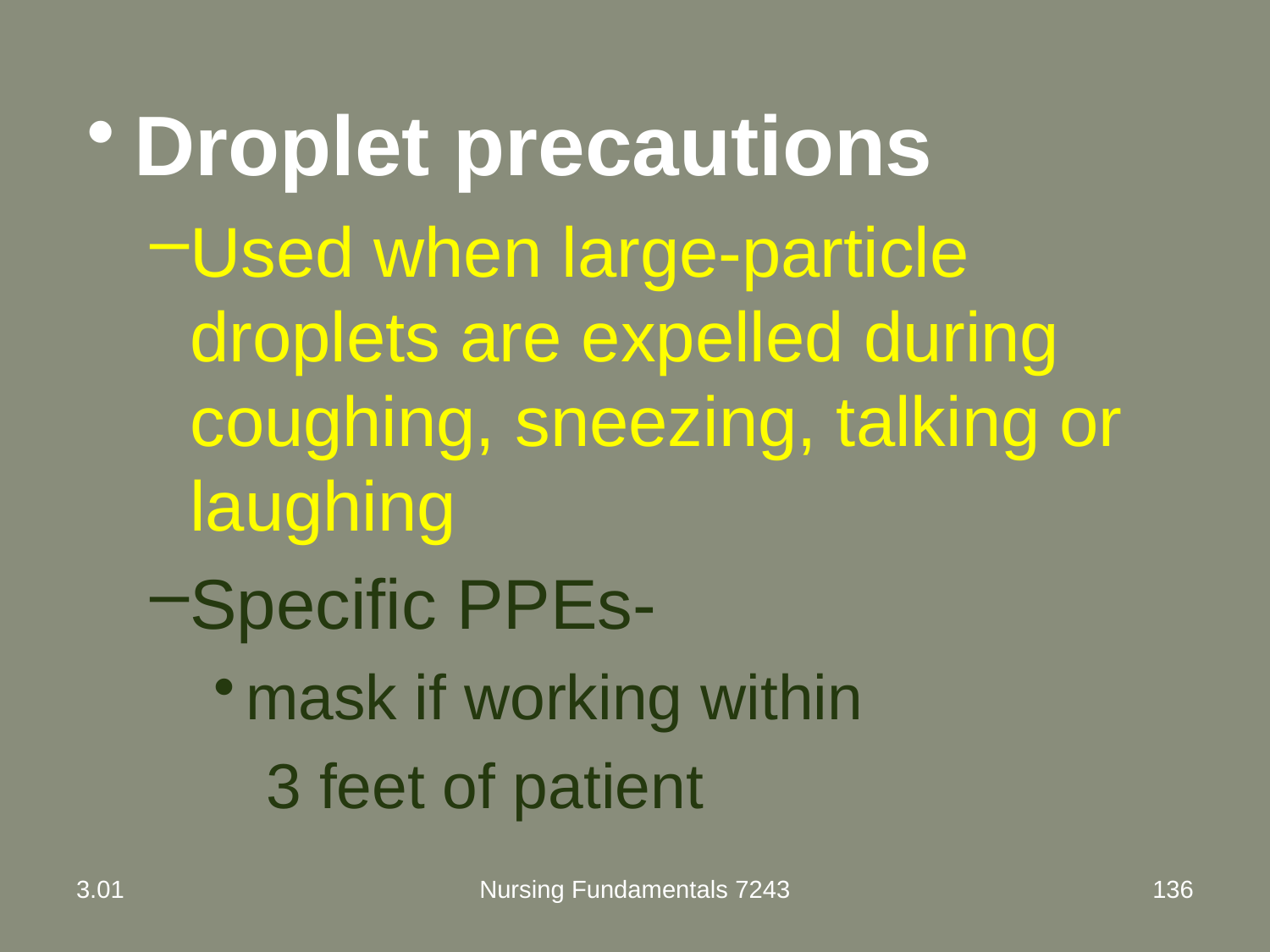

Droplet precautions
Used when large-particle droplets are expelled during coughing, sneezing, talking or laughing
Specific PPEs-
mask if working within
   3 feet of patient
3.01
Nursing Fundamentals 7243
136